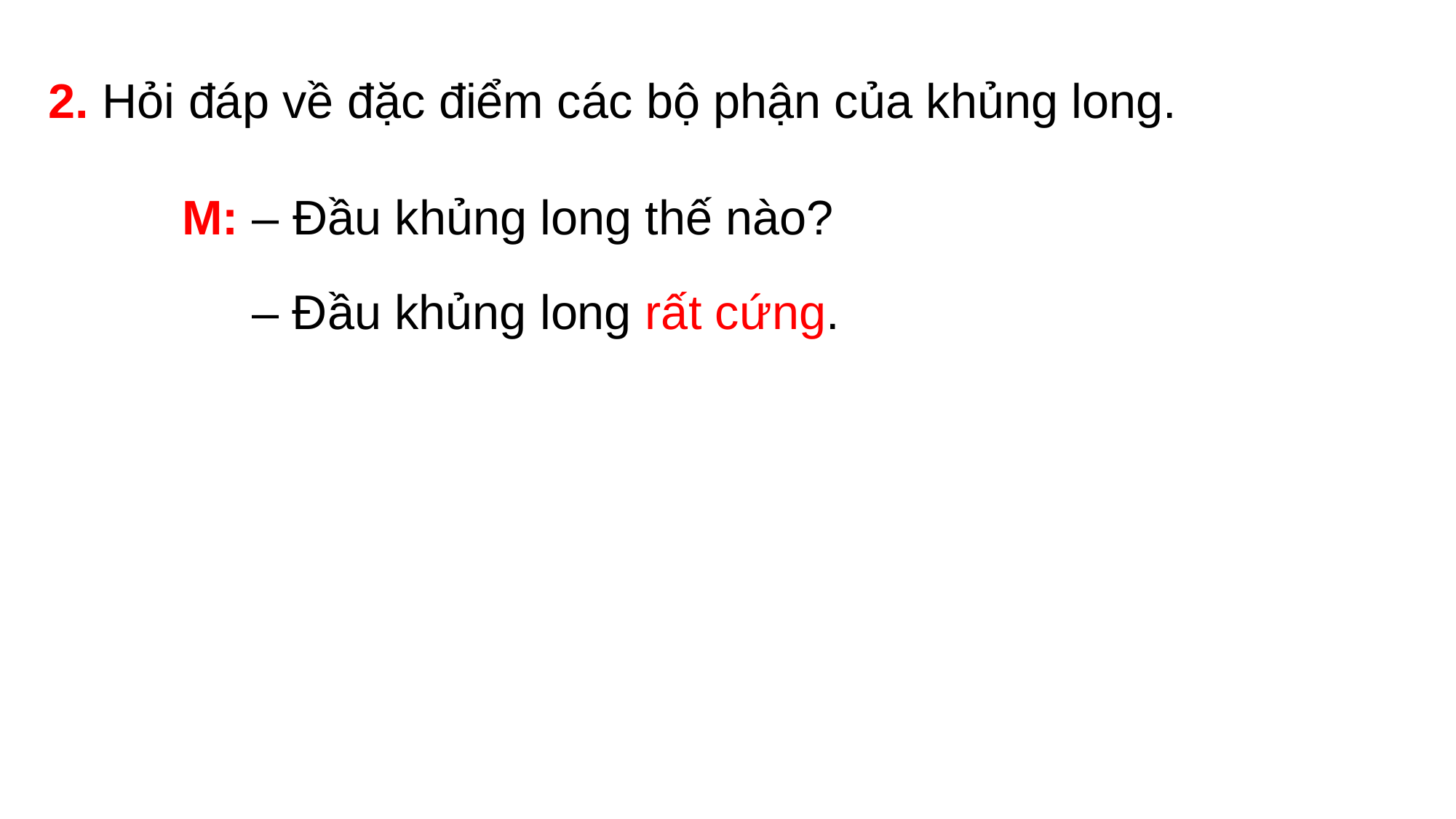

2. Hỏi đáp về đặc điểm các bộ phận của khủng long.
M: – Đầu khủng long thế nào?
 – Đầu khủng long rất cứng.